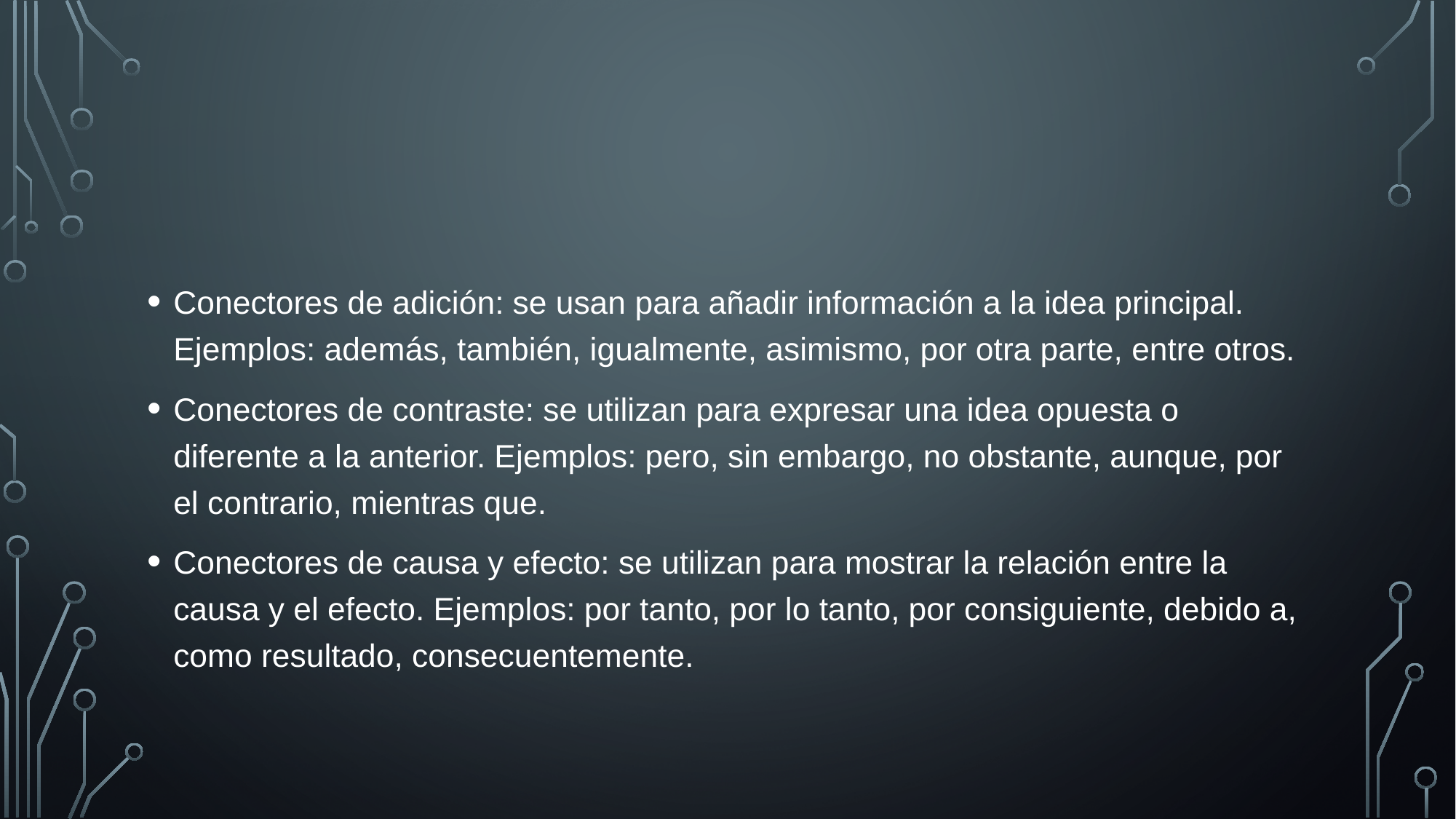

#
Conectores de adición: se usan para añadir información a la idea principal. Ejemplos: además, también, igualmente, asimismo, por otra parte, entre otros.
Conectores de contraste: se utilizan para expresar una idea opuesta o diferente a la anterior. Ejemplos: pero, sin embargo, no obstante, aunque, por el contrario, mientras que.
Conectores de causa y efecto: se utilizan para mostrar la relación entre la causa y el efecto. Ejemplos: por tanto, por lo tanto, por consiguiente, debido a, como resultado, consecuentemente.